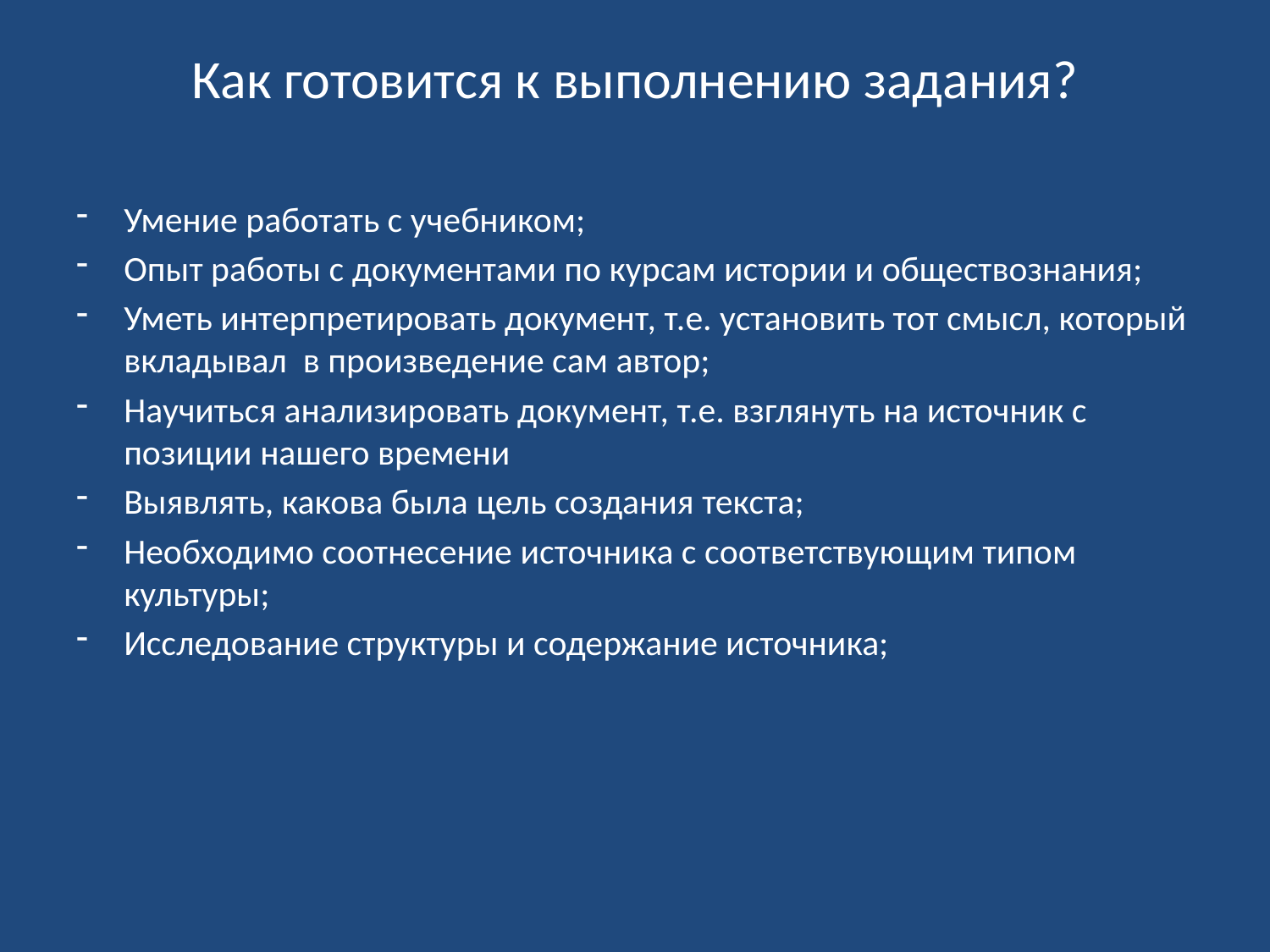

# Как готовится к выполнению задания?
Умение работать с учебником;
Опыт работы с документами по курсам истории и обществознания;
Уметь интерпретировать документ, т.е. установить тот смысл, который вкладывал  в произведение сам автор;
Научиться анализировать документ, т.е. взглянуть на источник с позиции нашего времени
Выявлять, какова была цель создания текста;
Необходимо соотнесение источника с соответствующим типом культуры;
Исследование структуры и содержание источника;